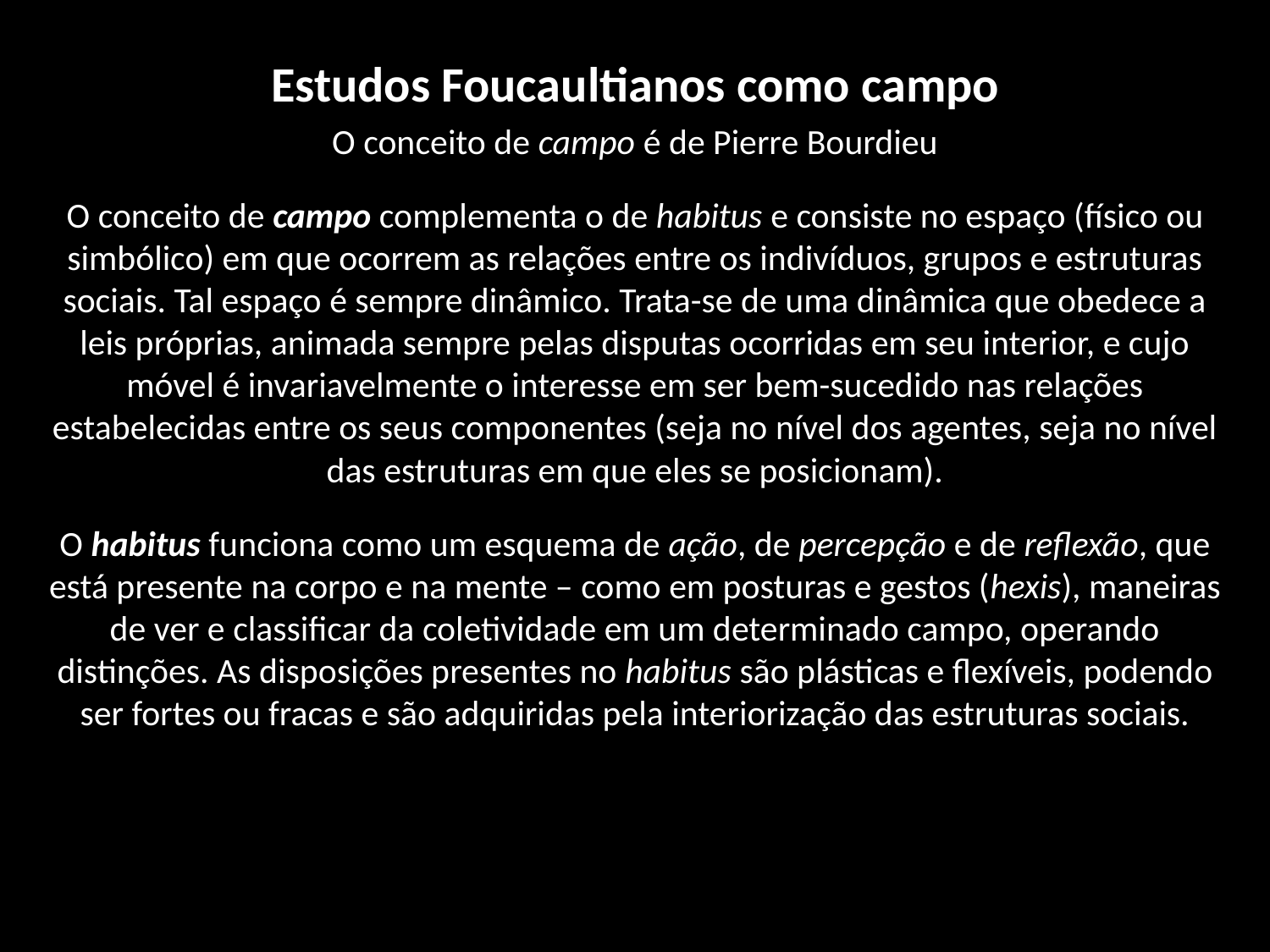

Estudos Foucaultianos como campo
O conceito de campo é de Pierre Bourdieu

O conceito de campo complementa o de habitus e consiste no espaço (físico ou simbólico) em que ocorrem as relações entre os indivíduos, grupos e estruturas sociais. Tal espaço é sempre dinâmico. Trata-se de uma dinâmica que obedece a leis próprias, animada sempre pelas disputas ocorridas em seu interior, e cujo móvel é invariavelmente o interesse em ser bem-sucedido nas relações estabelecidas entre os seus componentes (seja no nível dos agentes, seja no nível das estruturas em que eles se posicionam).

O habitus funciona como um esquema de ação, de percepção e de reflexão, que está presente na corpo e na mente – como em posturas e gestos (hexis), maneiras de ver e classificar da coletividade em um determinado campo, operando distinções. As disposições presentes no habitus são plásticas e flexíveis, podendo ser fortes ou fracas e são adquiridas pela interiorização das estruturas sociais.